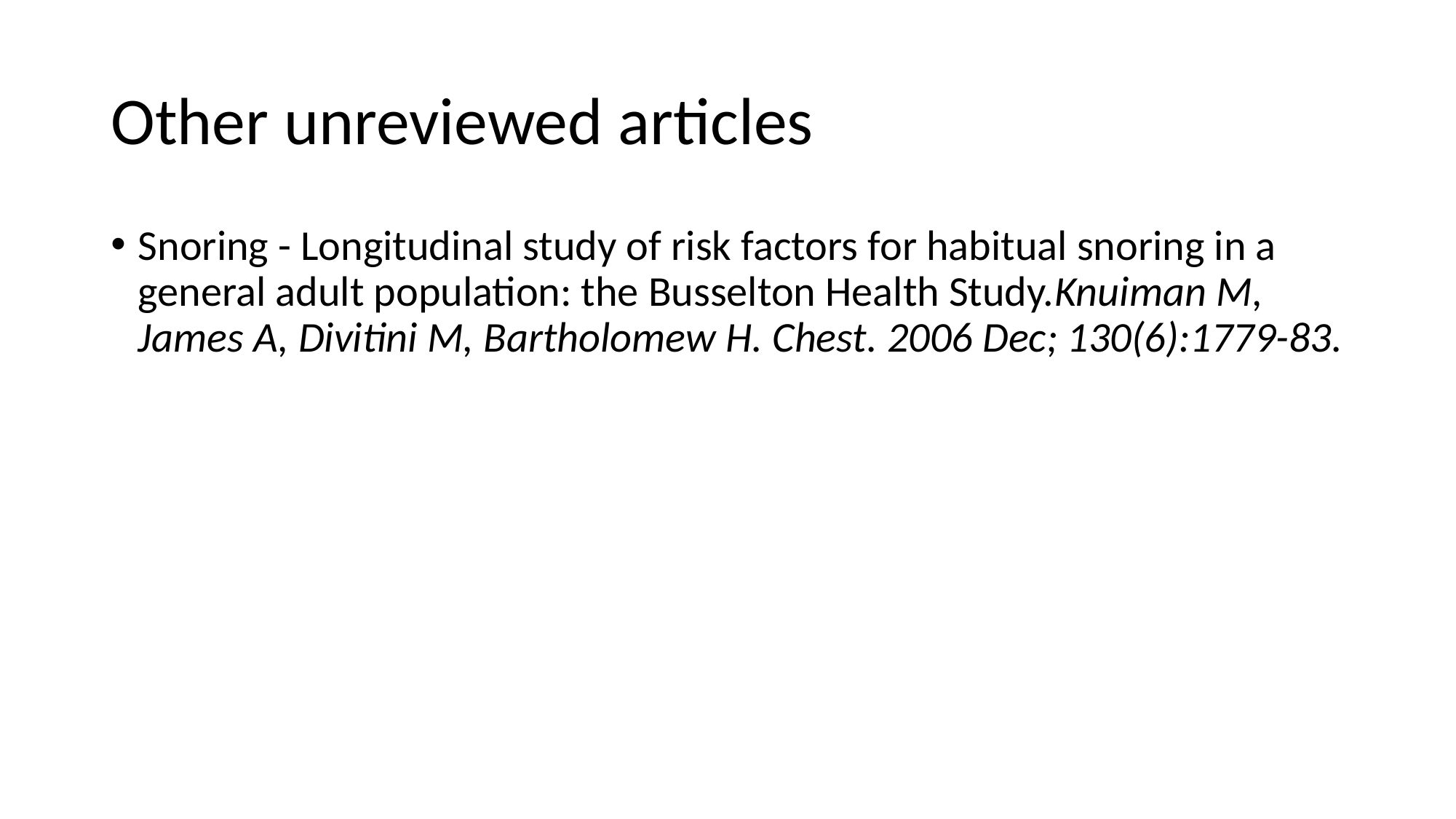

# Other unreviewed articles
Snoring - Longitudinal study of risk factors for habitual snoring in a general adult population: the Busselton Health Study.Knuiman M, James A, Divitini M, Bartholomew H. Chest. 2006 Dec; 130(6):1779-83.